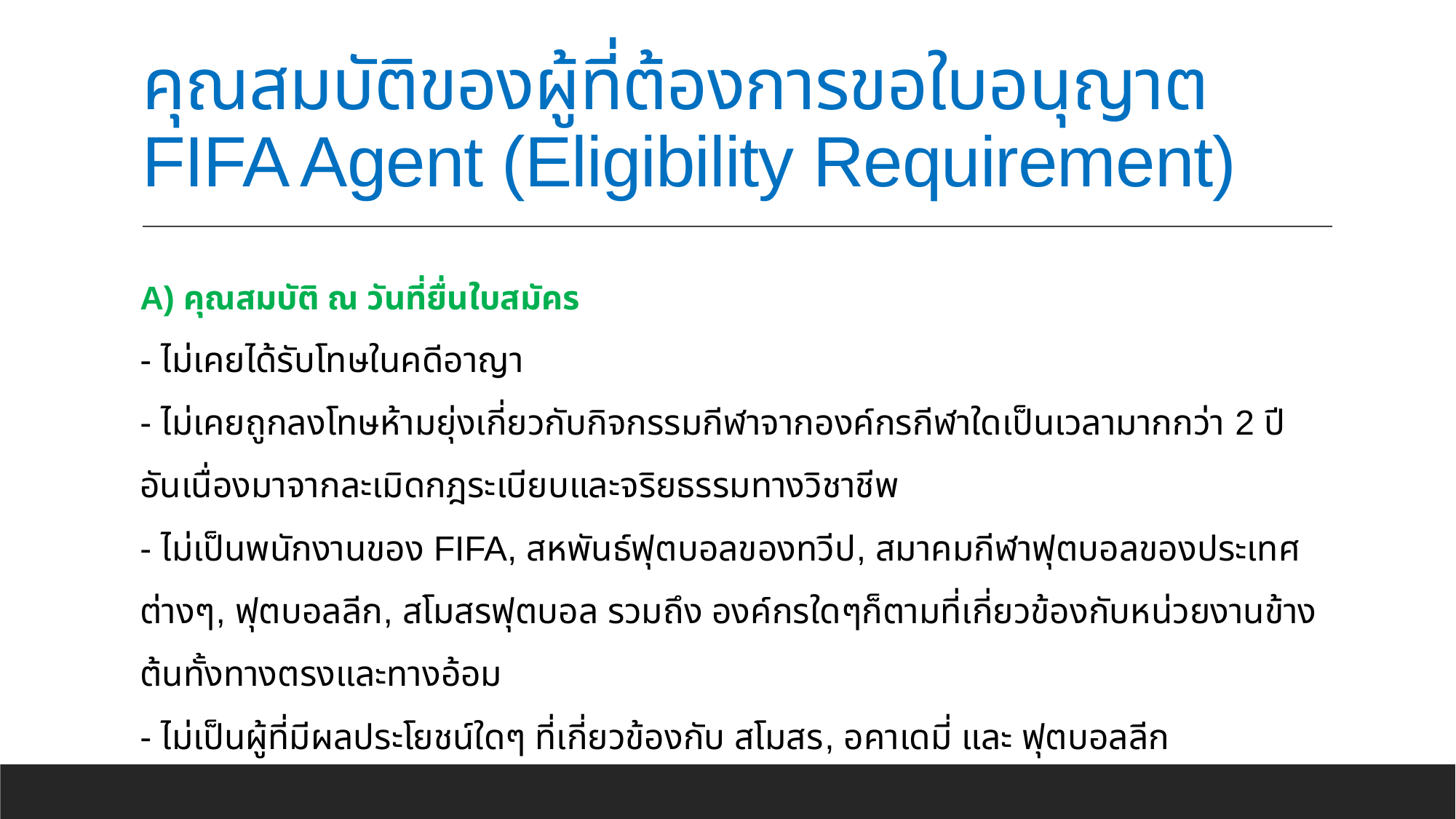

# คุณสมบัติของผู้ที่ต้องการขอใบอนุญาต FIFA Agent (Eligibility Requirement)
A) คุณสมบัติ ณ วันที่ยื่นใบสมัคร
- ไม่เคยได้รับโทษในคดีอาญา
- ไม่เคยถูกลงโทษห้ามยุ่งเกี่ยวกับกิจกรรมกีฬาจากองค์กรกีฬาใดเป็นเวลามากกว่า 2 ปี อันเนื่องมาจากละเมิดกฎระเบียบและจริยธรรมทางวิชาชีพ
- ไม่เป็นพนักงานของ FIFA, สหพันธ์ฟุตบอลของทวีป, สมาคมกีฬาฟุตบอลของประเทศต่างๆ, ฟุตบอลลีก, สโมสรฟุตบอล รวมถึง องค์กรใดๆก็ตามที่เกี่ยวข้องกับหน่วยงานข้างต้นทั้งทางตรงและทางอ้อม
- ไม่เป็นผู้ที่มีผลประโยชน์ใดๆ ที่เกี่ยวข้องกับ สโมสร, อคาเดมี่ และ ฟุตบอลลีก